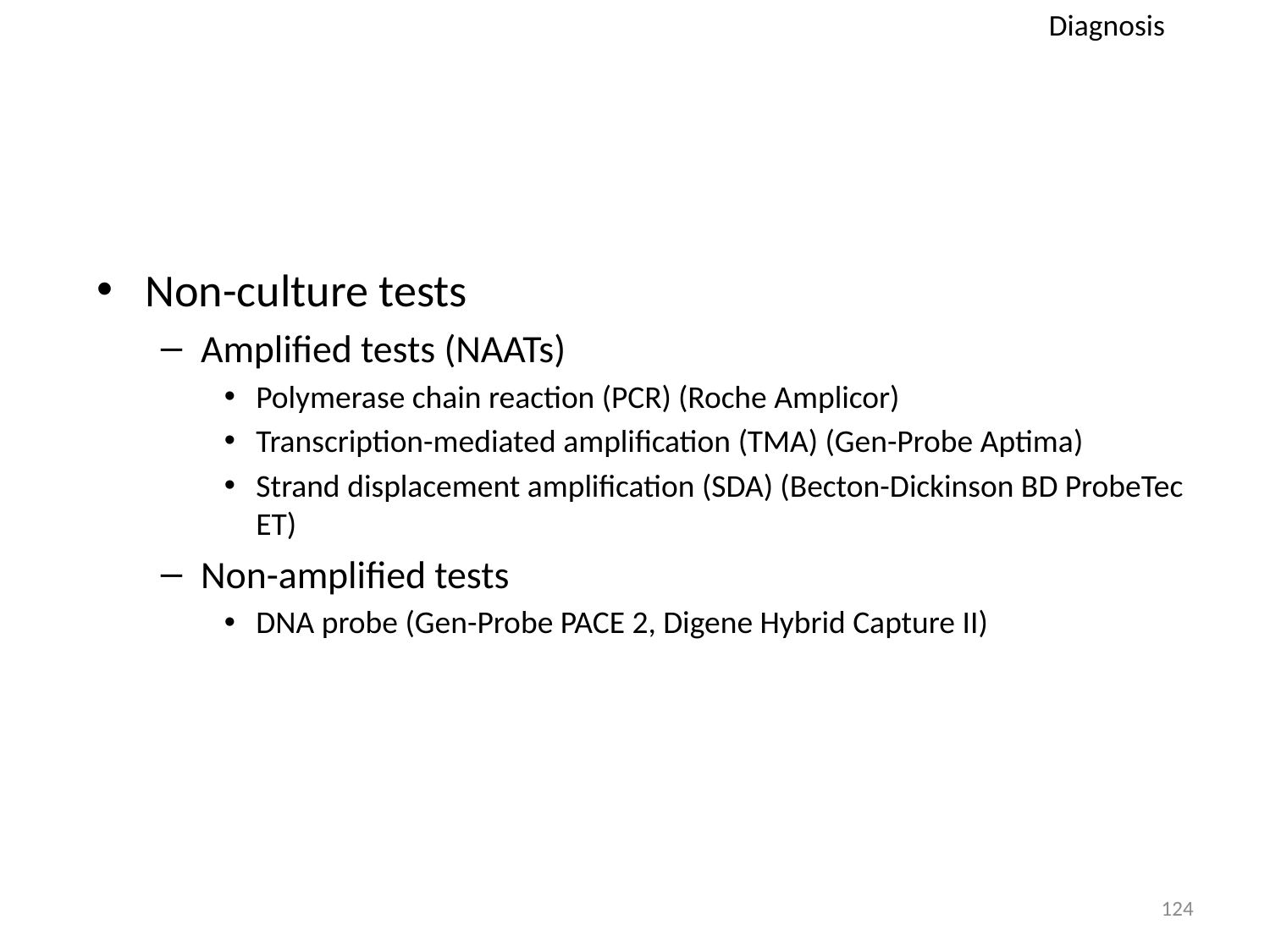

Diagnosis
#

Non-culture tests
Amplified tests (NAATs)
Polymerase chain reaction (PCR) (Roche Amplicor)
Transcription-mediated amplification (TMA) (Gen-Probe Aptima)
Strand displacement amplification (SDA) (Becton-Dickinson BD ProbeTec ET)
Non-amplified tests
DNA probe (Gen-Probe PACE 2, Digene Hybrid Capture II)
124